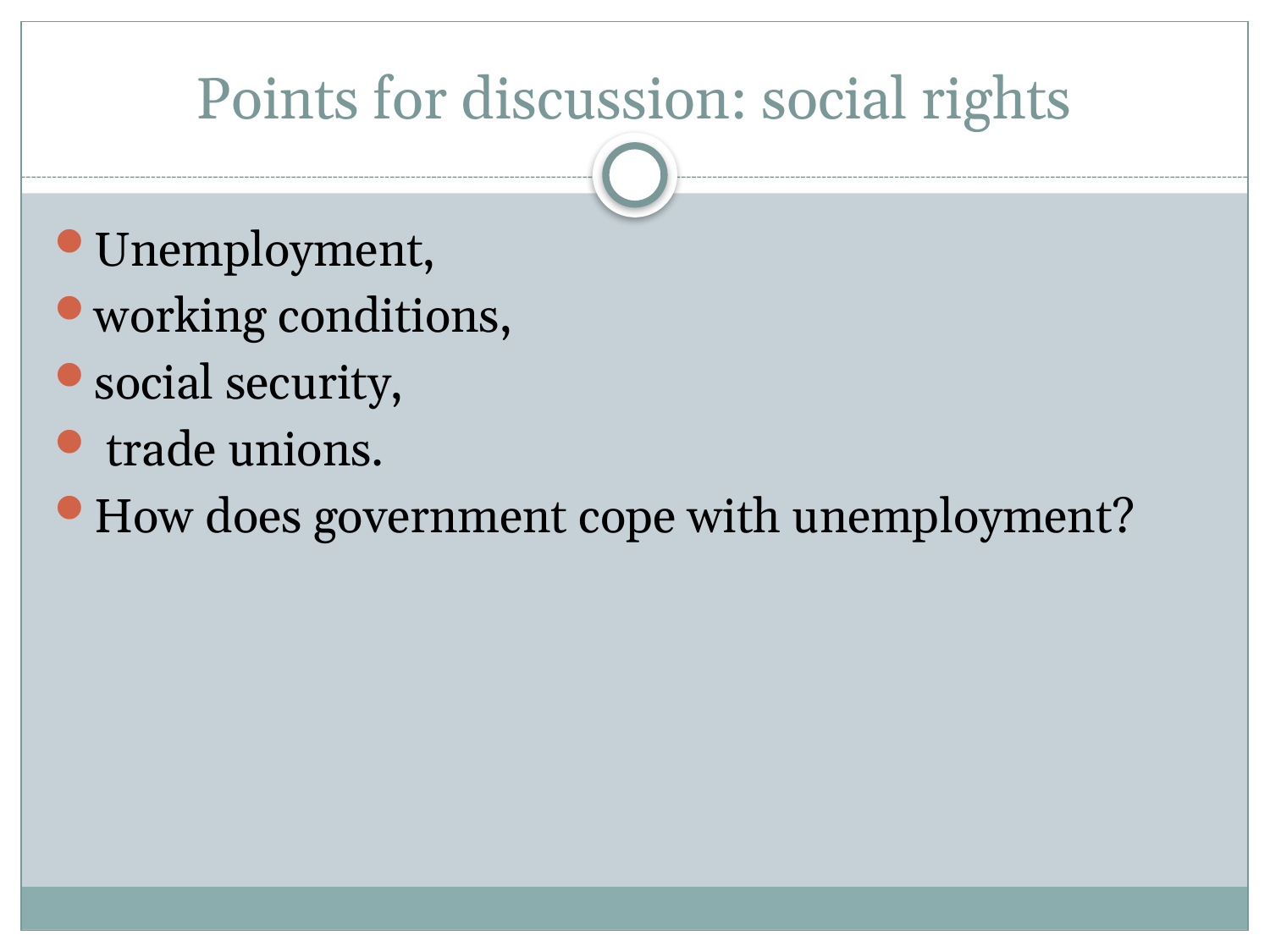

# Points for discussion: social rights
Unemployment,
working conditions,
social security,
 trade unions.
How does government cope with unemployment?